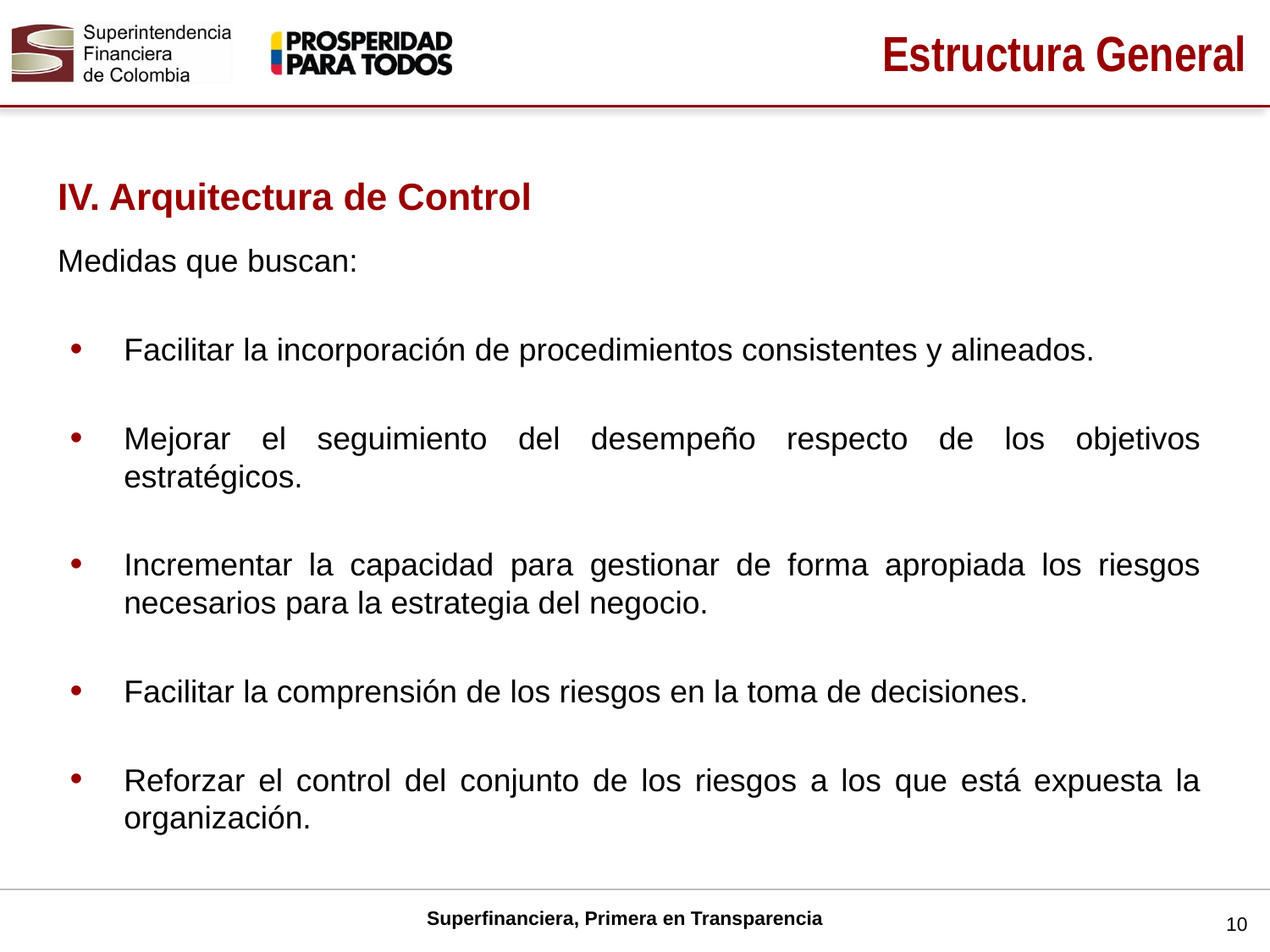

# Estructura General
IV. Arquitectura de Control

Medidas que buscan:

Facilitar la incorporación de procedimientos consistentes y alineados.

Mejorar el seguimiento del desempeño respecto de los objetivos estratégicos.

Incrementar la capacidad para gestionar de forma apropiada los riesgos necesarios para la estrategia del negocio.

Facilitar la comprensión de los riesgos en la toma de decisiones.

Reforzar el control del conjunto de los riesgos a los que está expuesta la organización.

10